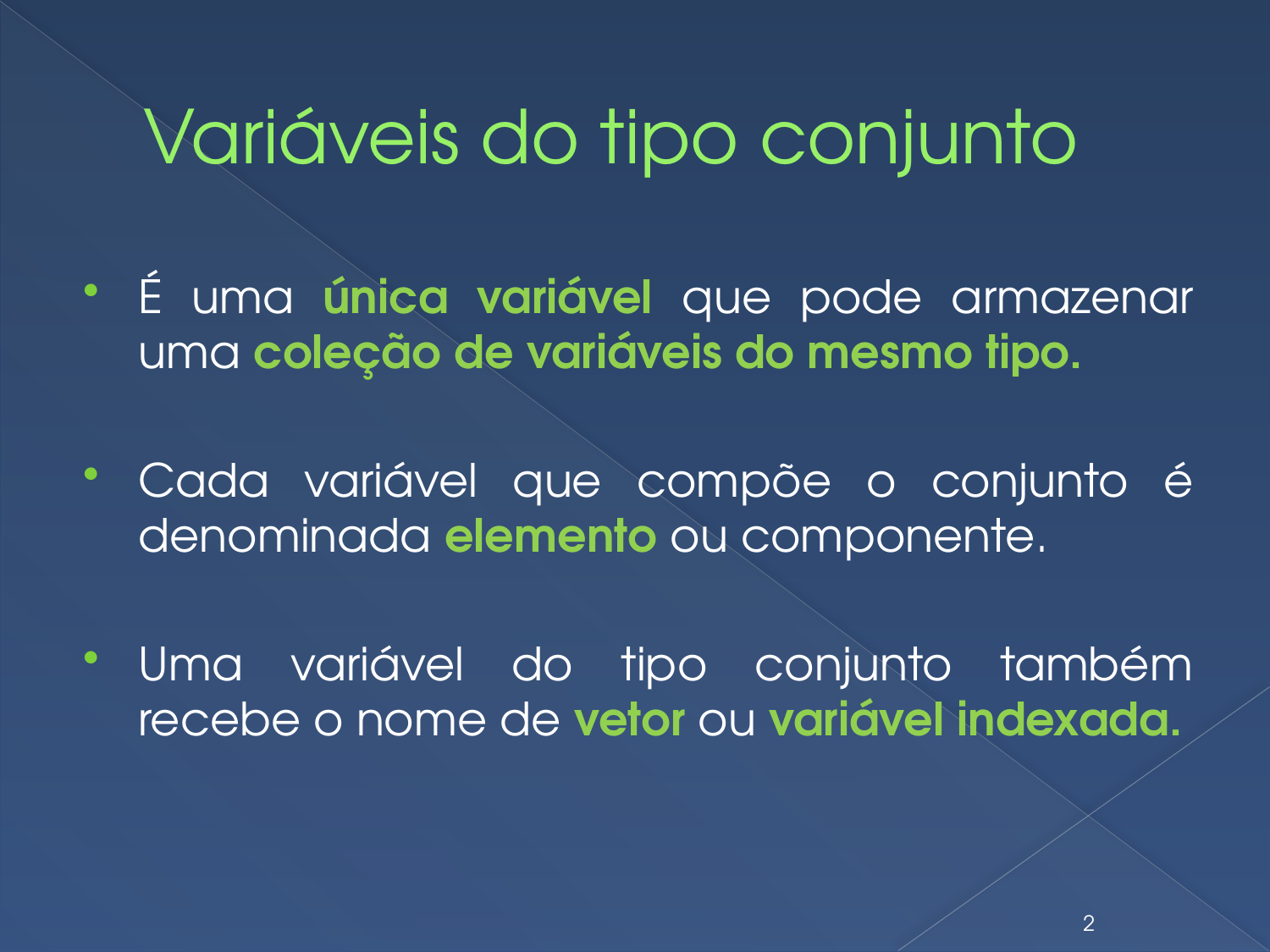

# Variáveis do tipo conjunto
É uma única variável que pode armazenar uma coleção de variáveis do mesmo tipo.

Cada variável que compõe o conjunto é denominada elemento ou componente.

Uma variável do tipo conjunto também recebe o nome de vetor ou variável indexada.

2